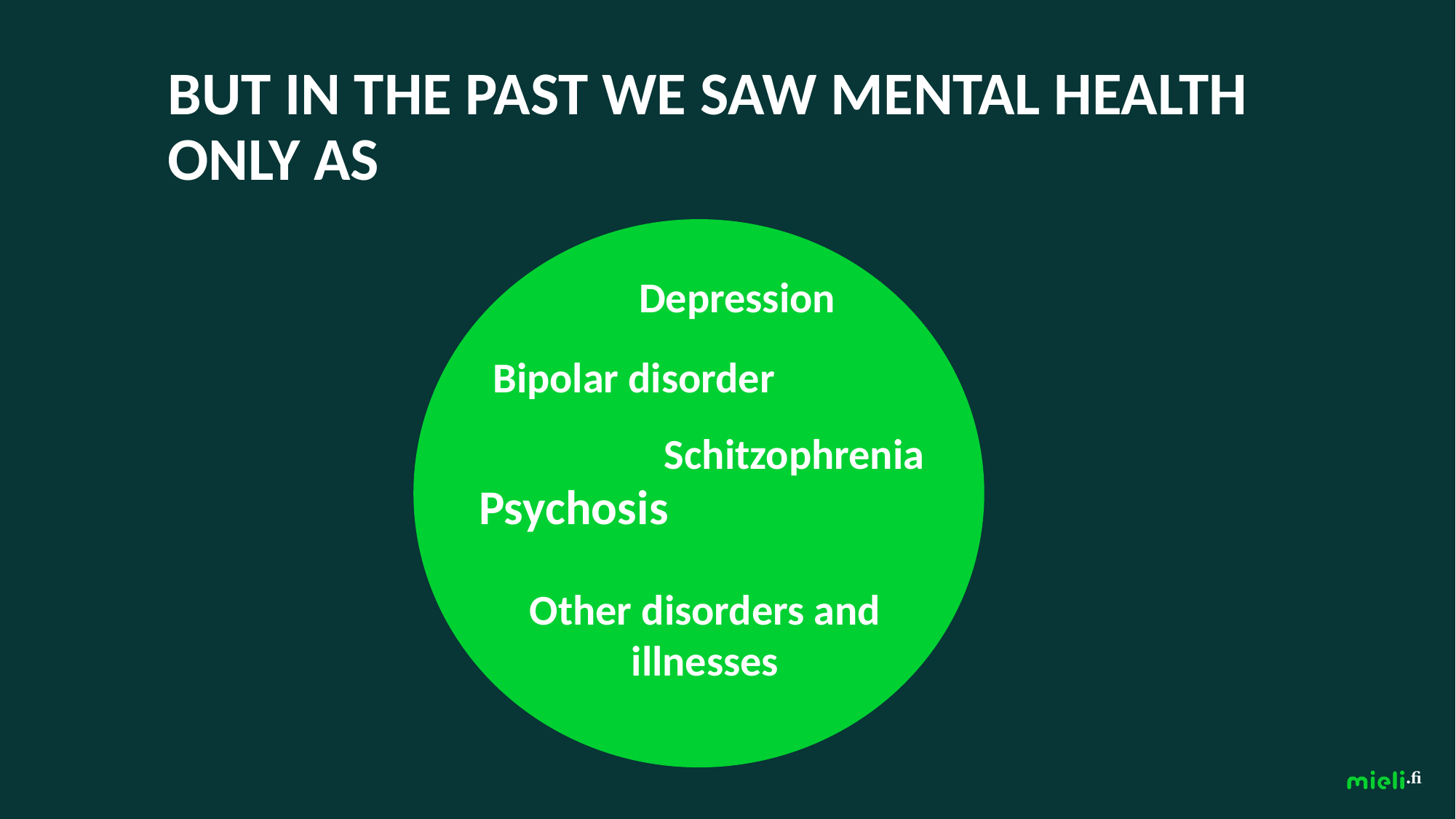

# BUT IN THE PAST WE SAW MENTAL HEALTH ONLY AS

Depression
Bipolar disorder
Schitzophrenia
Psychosis
Other disorders and illnesses